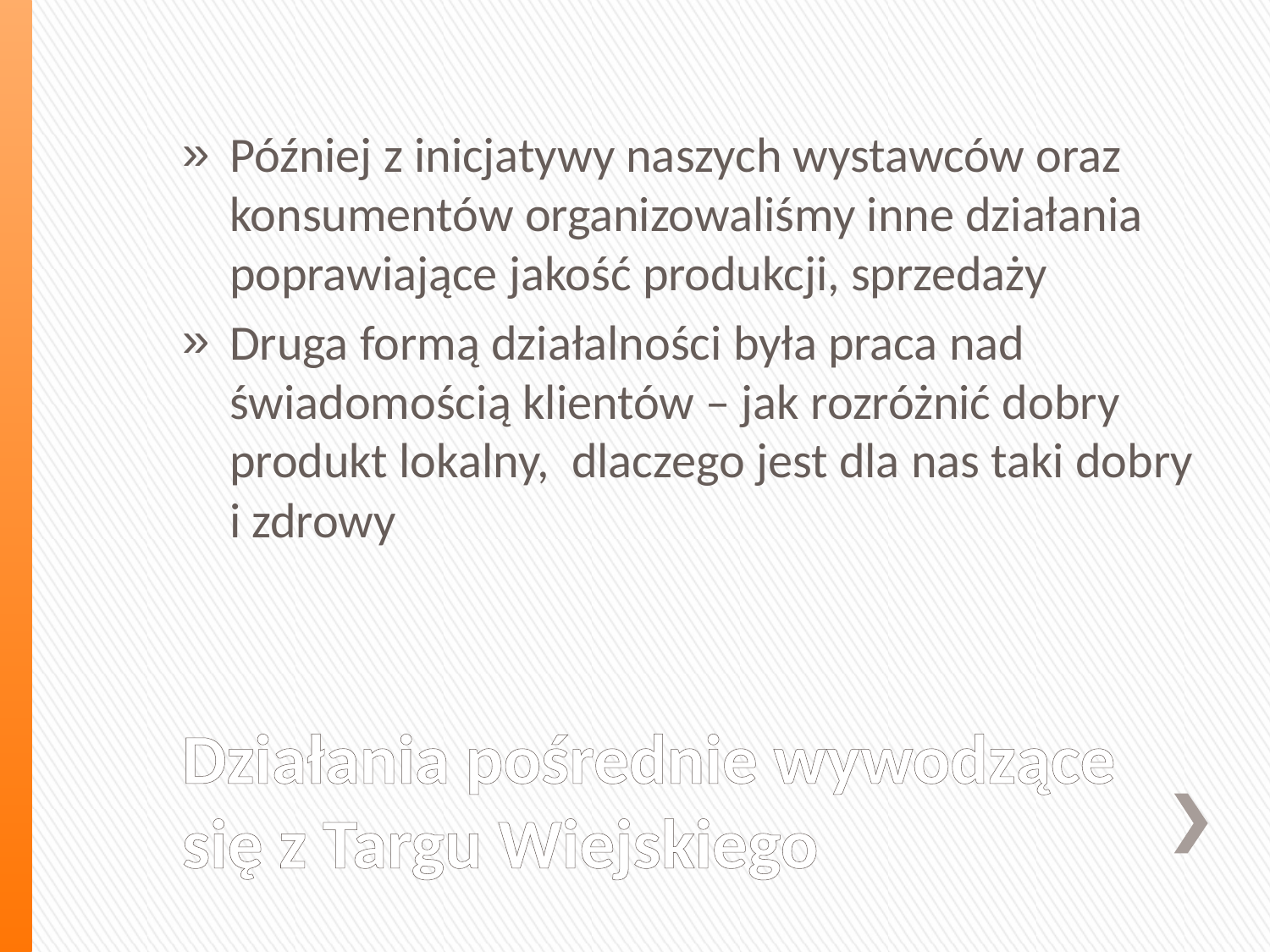

Później z inicjatywy naszych wystawców oraz konsumentów organizowaliśmy inne działania poprawiające jakość produkcji, sprzedaży
Druga formą działalności była praca nad świadomością klientów – jak rozróżnić dobry produkt lokalny,  dlaczego jest dla nas taki dobry i zdrowy
# Działania pośrednie wywodzące się z Targu Wiejskiego